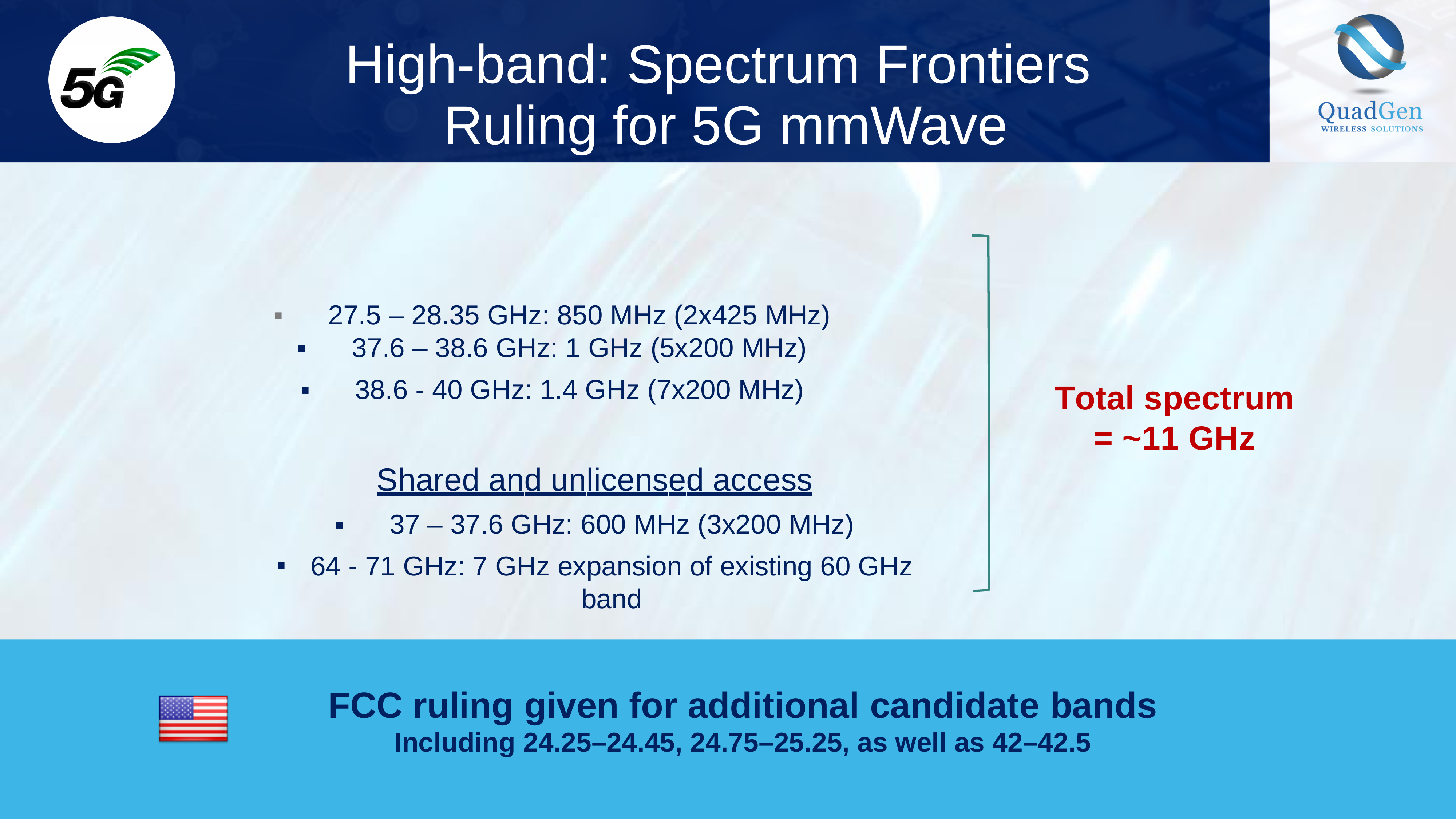

# High-band: Spectrum Frontiers Ruling for 5G mmWave

▪	27.5 – 28.35 GHz: 850 MHz (2x425 MHz)
▪	37.6 – 38.6 GHz: 1 GHz (5x200 MHz)
▪	38.6 - 40 GHz: 1.4 GHz (7x200 MHz)
Total spectrum
= ~11 GHz
Shared and unlicensed access
▪	37 – 37.6 GHz: 600 MHz (3x200 MHz)
64 - 71 GHz: 7 GHz expansion of existing 60 GHz band
18

FCC ruling given for additional candidate bands
Including 24.25–24.45, 24.75–25.25, as well as 42–42.5